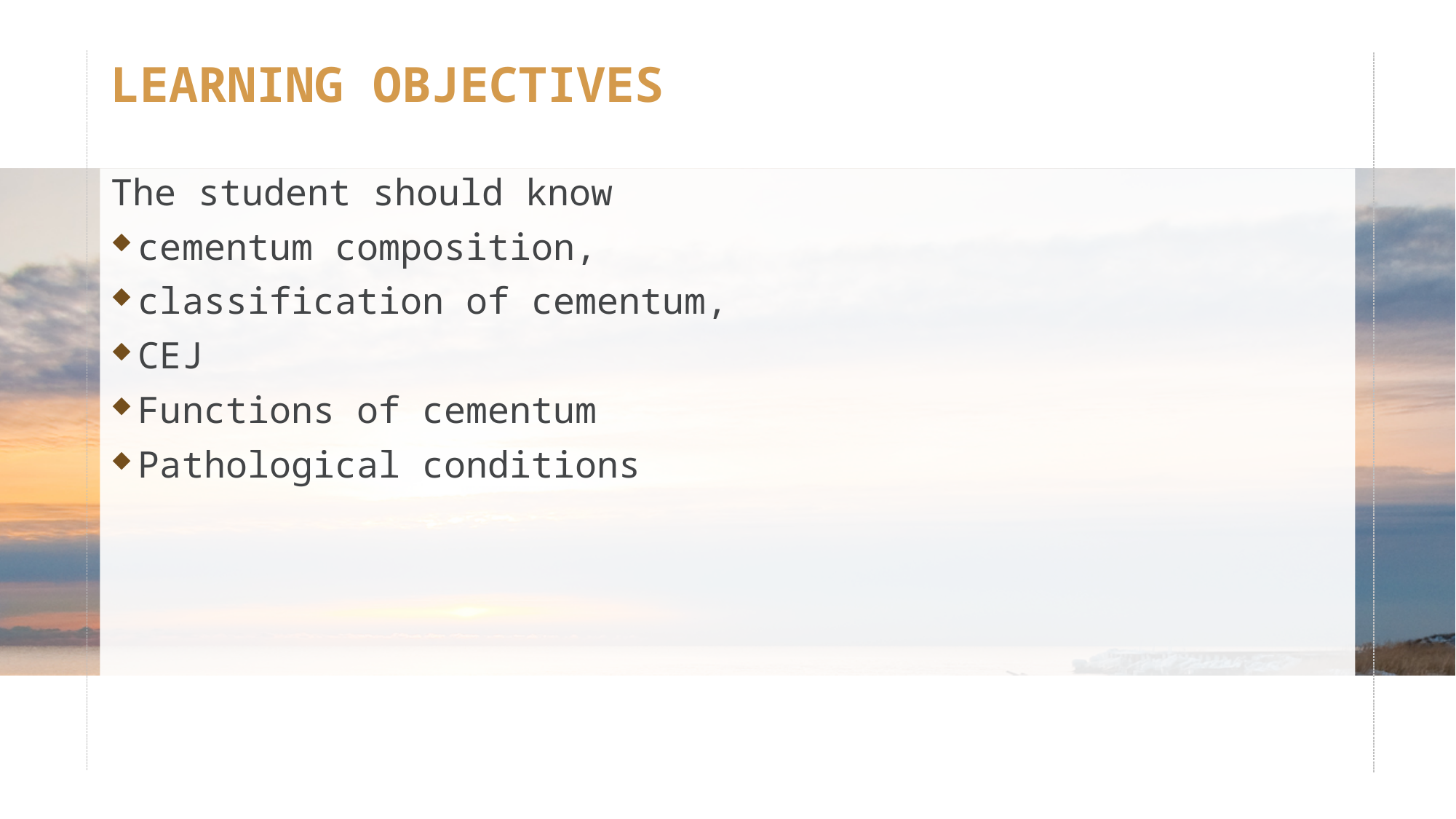

# LEARNING OBJECTIVES
The student should know
cementum composition,
classification of cementum,
CEJ
Functions of cementum
Pathological conditions